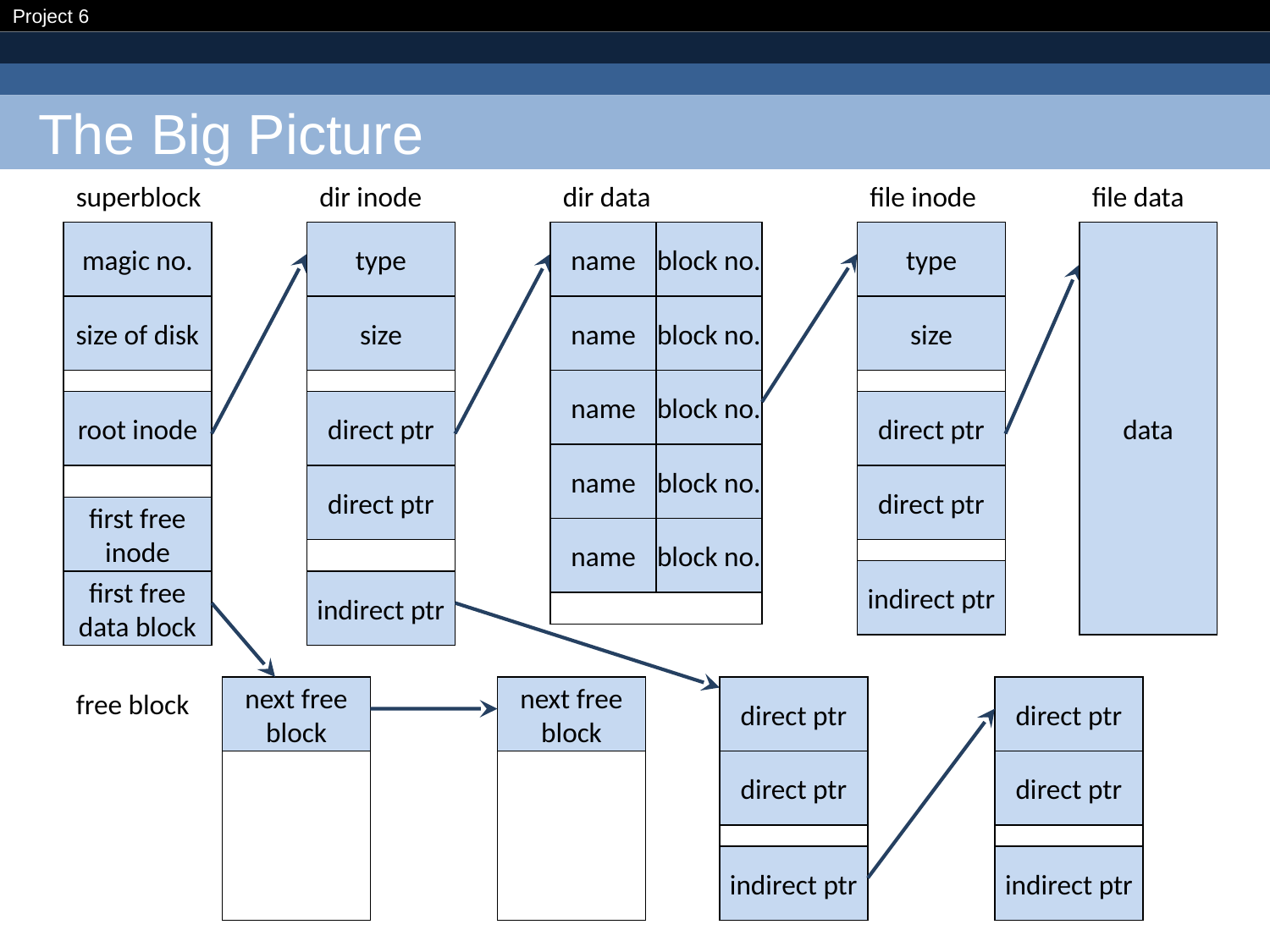

# The Big Picture

superblock
dir inode
dir data
file inode
file data

magic no.

type

name
block no.

type
data

size of disk
size
name
block no.
size
name
block no.
root inode
direct ptr
direct ptr
name
block no.
direct ptr
direct ptr
first free
inode
name
block no.
indirect ptr
first free
data block
indirect ptr

free block

next free
block

next free
block

direct ptr

direct ptr

direct ptr
direct ptr
indirect ptr
indirect ptr